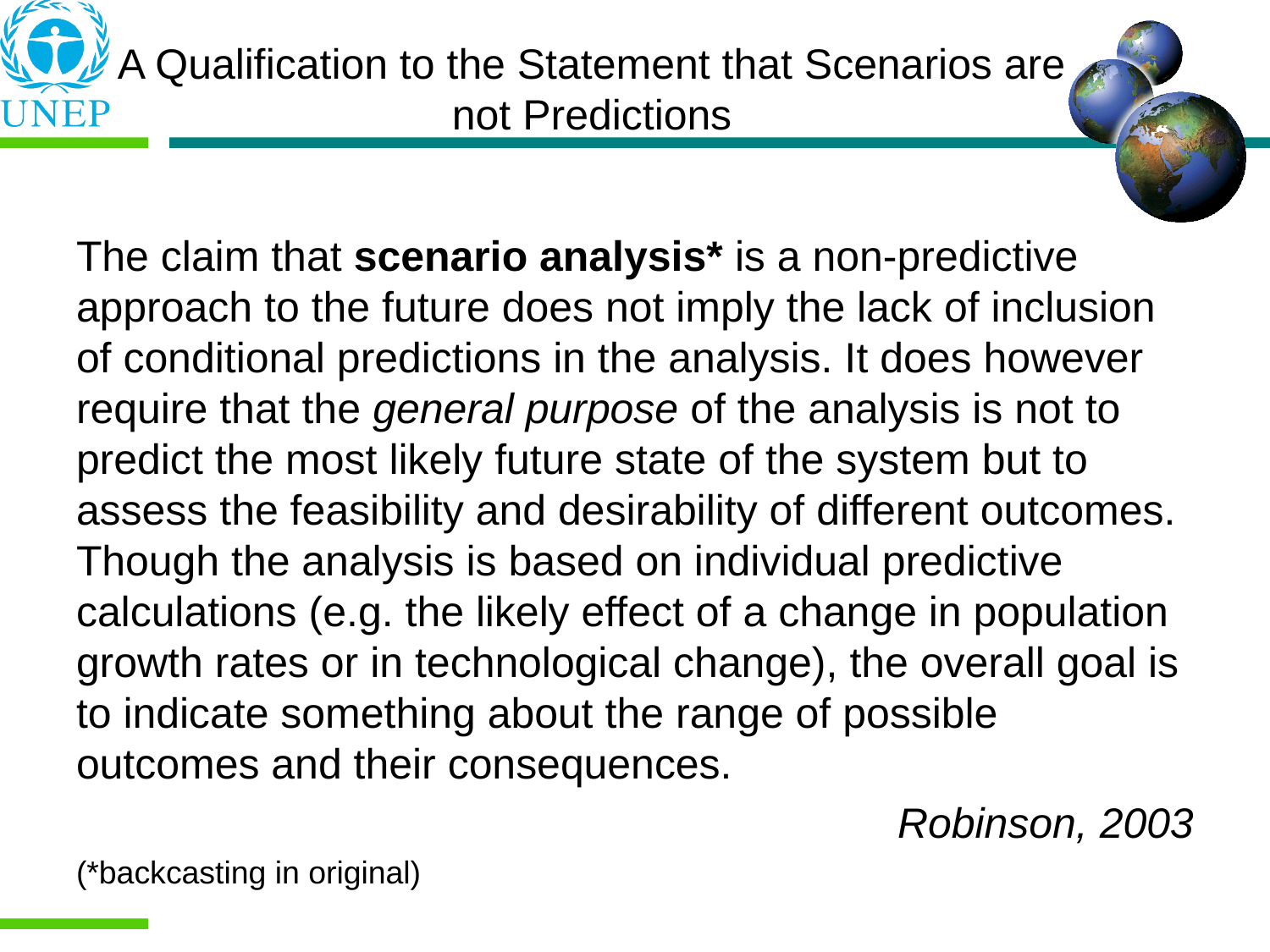

# A Qualification to the Statement that Scenarios are not Predictions
The claim that scenario analysis* is a non-predictive approach to the future does not imply the lack of inclusion of conditional predictions in the analysis. It does however require that the general purpose of the analysis is not to predict the most likely future state of the system but to assess the feasibility and desirability of different outcomes. Though the analysis is based on individual predictive calculations (e.g. the likely effect of a change in population growth rates or in technological change), the overall goal is to indicate something about the range of possible outcomes and their consequences.
Robinson, 2003
(*backcasting in original)